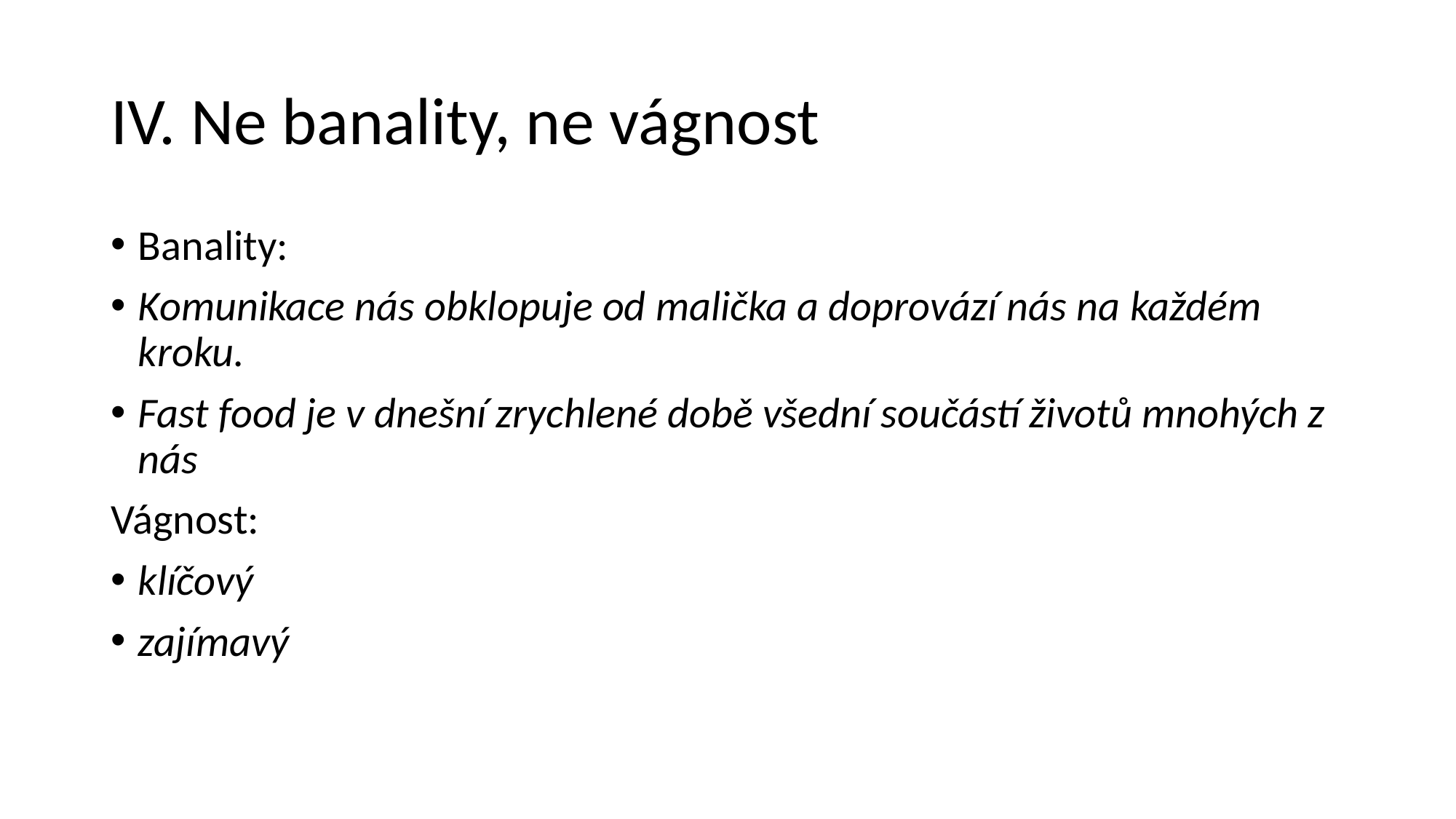

# IV. Ne banality, ne vágnost
Banality:
Komunikace nás obklopuje od malička a doprovází nás na každém kroku.
Fast food je v dnešní zrychlené době všední součástí životů mnohých z nás
Vágnost:
klíčový
zajímavý